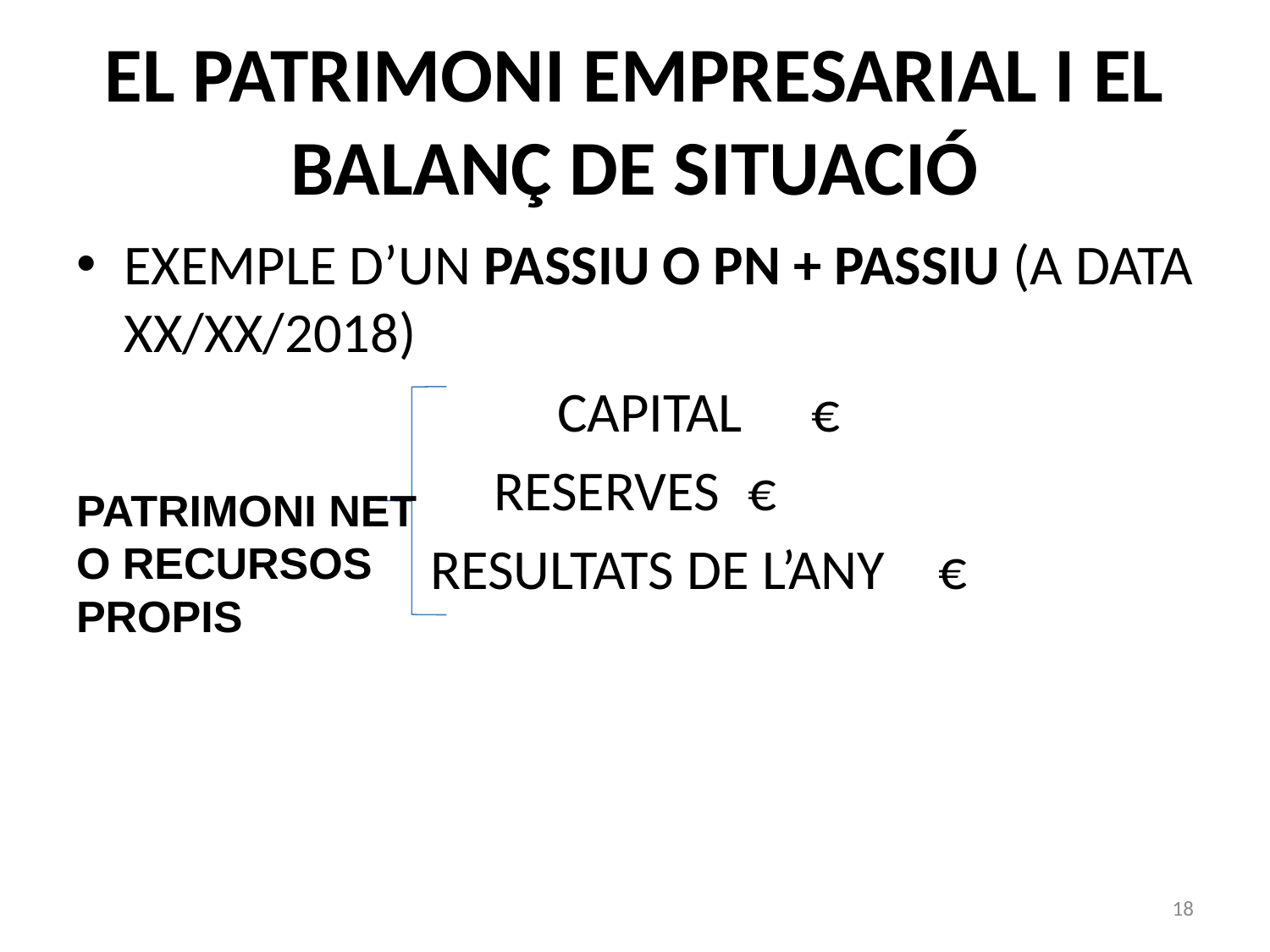

# EL PATRIMONI EMPRESARIAL I EL BALANÇ DE SITUACIÓ
EXEMPLE D’UN PASSIU O PN + PASSIU (A DATA XX/XX/2018)
          CAPITAL	€
RESERVES 	€
RESULTATS DE L’ANY 	€

PATRIMONI NET O RECURSOS PROPIS

18